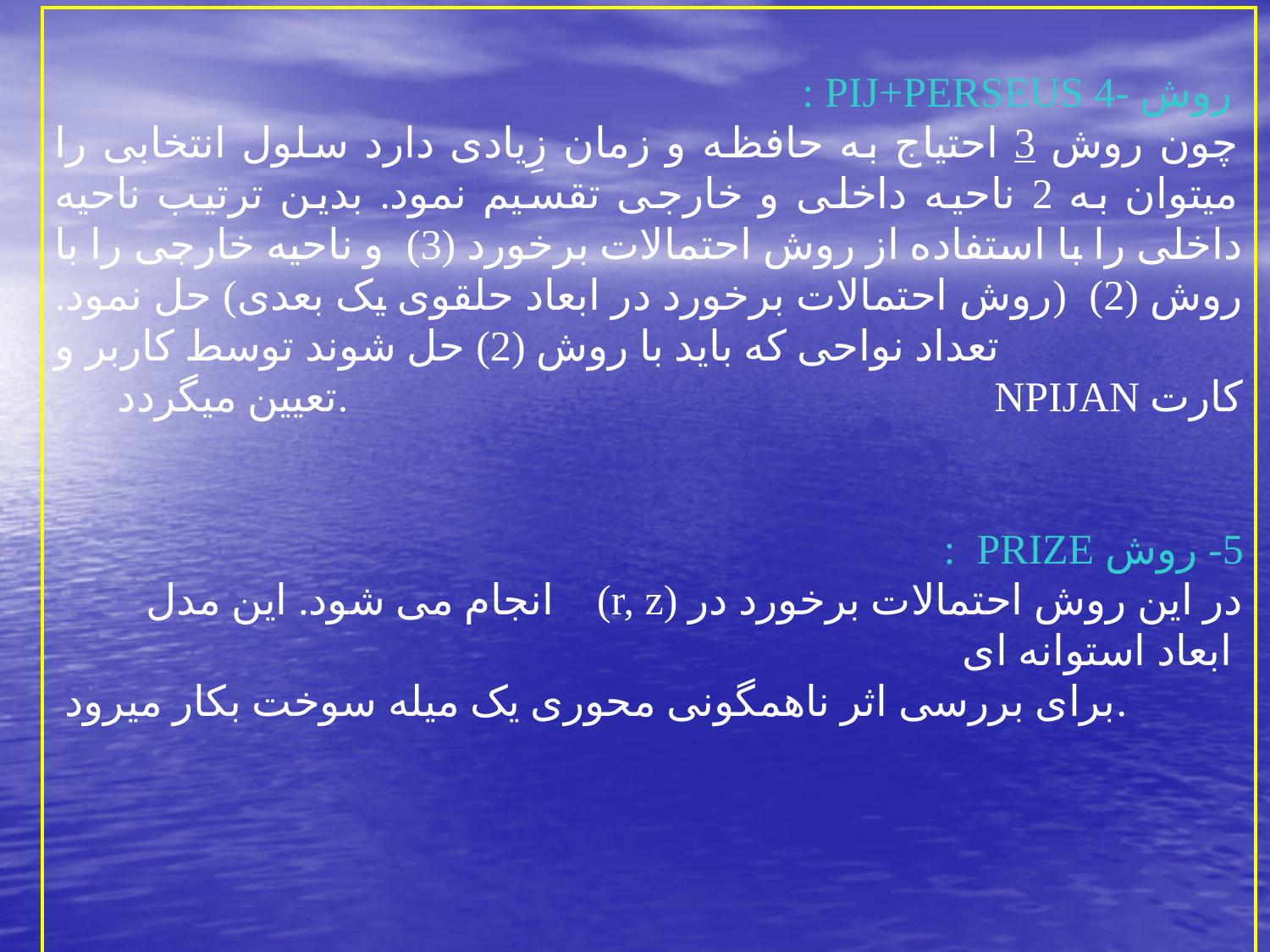

: PIJ+PERSEUS 4- روش
چون روش 3 احتياج به حافظه و زمان زِيادی دارد سلول انتخابی را ميتوان به 2 ناحيه داخلی و خارجی تقسيم نمود. بدين ترتيب ناحيه داخلی را با استفاده از روش احتمالات برخورد (3)  و ناحيه خارجی را با روش (2)  (روش احتمالات برخورد در ابعاد حلقوی يک بعدی) حل نمود.  تعداد نواحی که بايد با روش (2) حل شوند توسط کاربر و
   تعيين ميگردد.                                                             NPIJAN کارت

5- روش PRIZE  :
 انجام می شود. اين مدل    (r, z) در اين روش احتمالات برخورد در ابعاد استوانه ای
برای بررسی اثر ناهمگونی محوری يک ميله سوخت بکار ميرود.